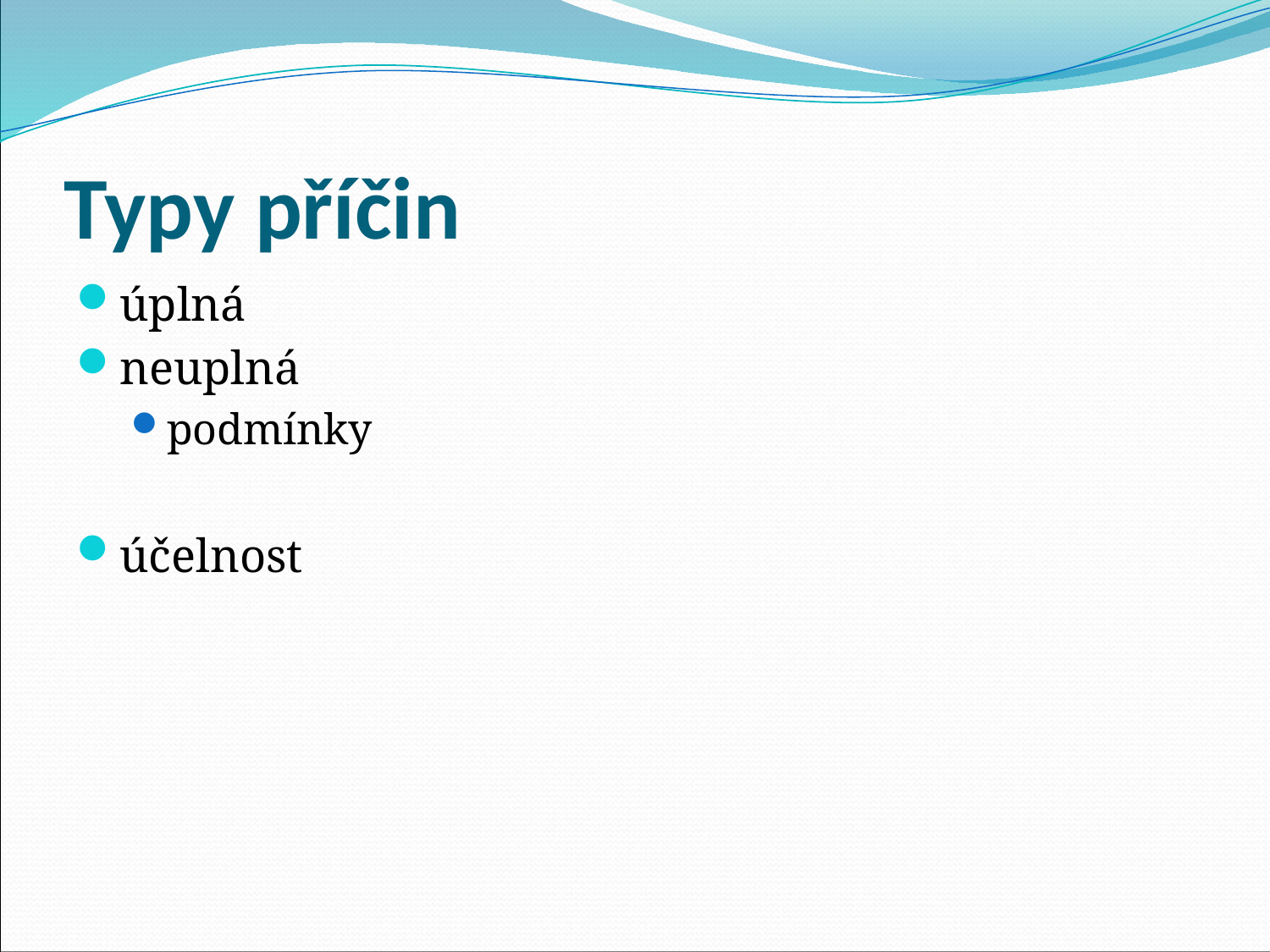

# Typy příčin
úplná
neuplná
podmínky

účelnost